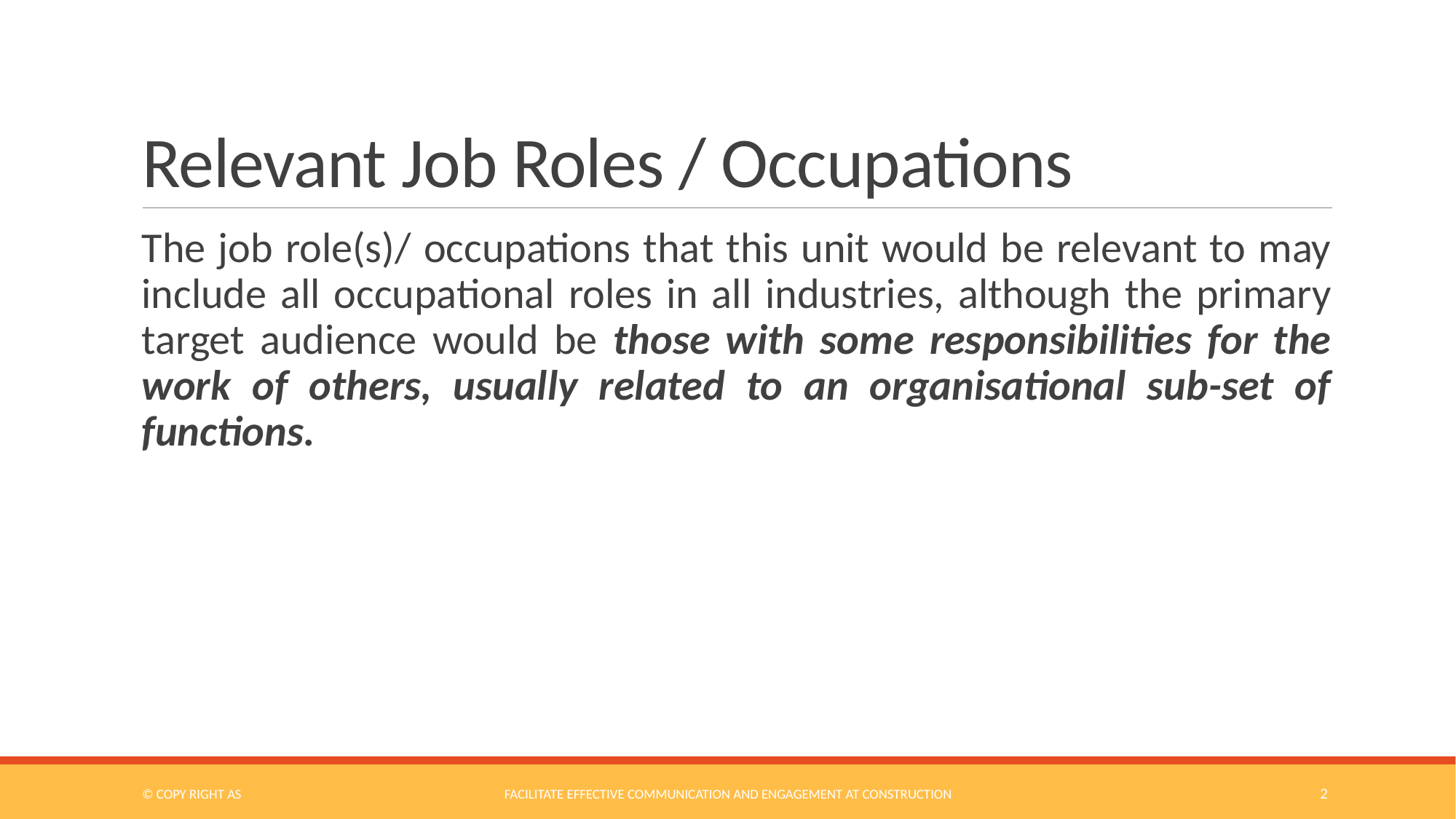

# Relevant Job Roles / Occupations
The job role(s)/ occupations that this unit would be relevant to may include all occupational roles in all industries, although the primary target audience would be those with some responsibilities for the work of others, usually related to an organisational sub-set of functions.
© COPY RIGHT AS
Facilitate Effective Communication and Engagement at Construction
2